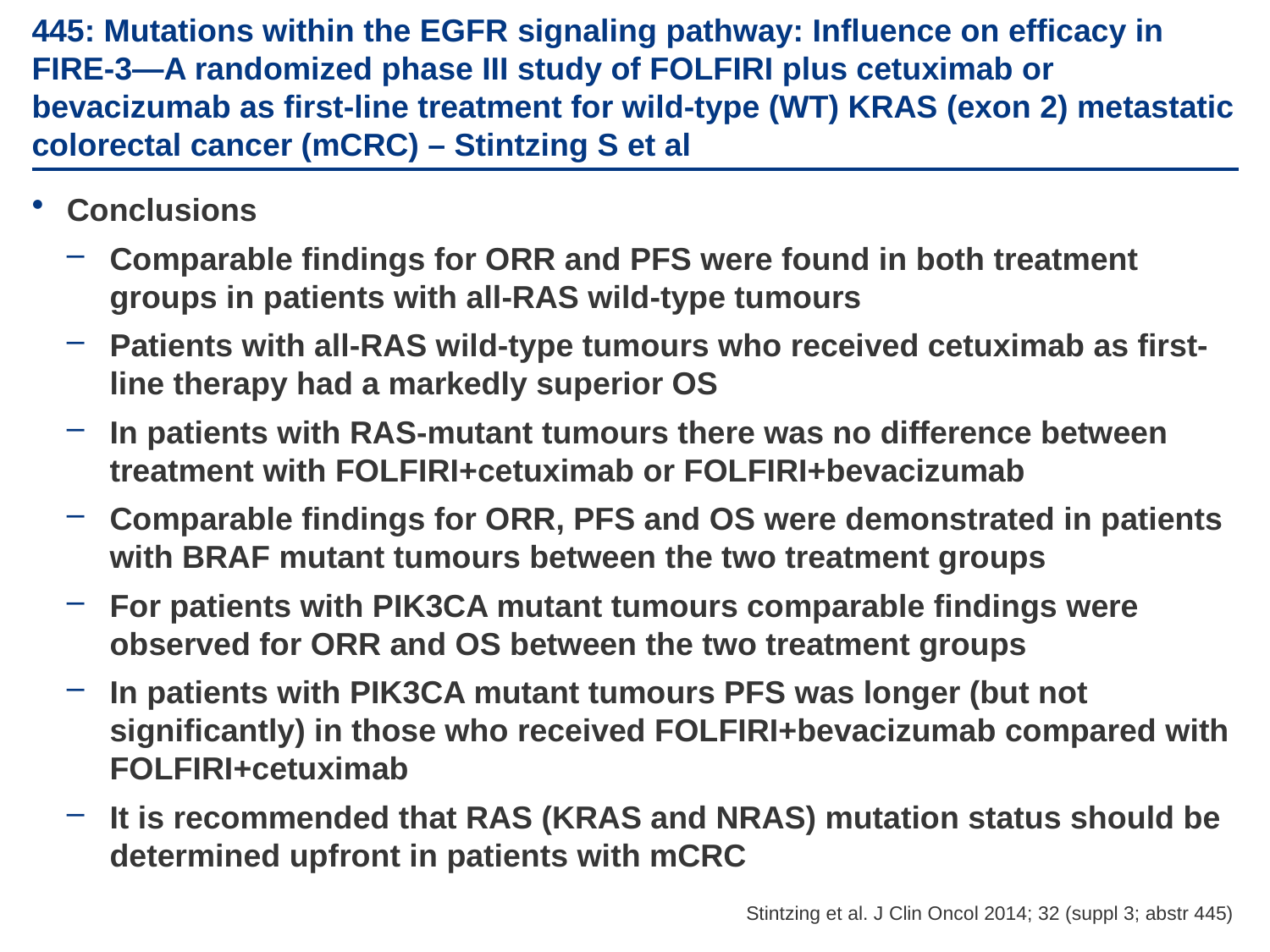

# 445: Mutations within the EGFR signaling pathway: Influence on efficacy in FIRE-3—A randomized phase III study of FOLFIRI plus cetuximab or bevacizumab as first-line treatment for wild-type (WT) KRAS (exon 2) metastatic colorectal cancer (mCRC) – Stintzing S et al
Conclusions
Comparable findings for ORR and PFS were found in both treatment groups in patients with all-RAS wild-type tumours
Patients with all-RAS wild-type tumours who received cetuximab as first-line therapy had a markedly superior OS
In patients with RAS-mutant tumours there was no difference between treatment with FOLFIRI+cetuximab or FOLFIRI+bevacizumab
Comparable findings for ORR, PFS and OS were demonstrated in patients with BRAF mutant tumours between the two treatment groups
For patients with PIK3CA mutant tumours comparable findings were observed for ORR and OS between the two treatment groups
In patients with PIK3CA mutant tumours PFS was longer (but not significantly) in those who received FOLFIRI+bevacizumab compared with FOLFIRI+cetuximab
It is recommended that RAS (KRAS and NRAS) mutation status should be determined upfront in patients with mCRC
Stintzing et al. J Clin Oncol 2014; 32 (suppl 3; abstr 445)